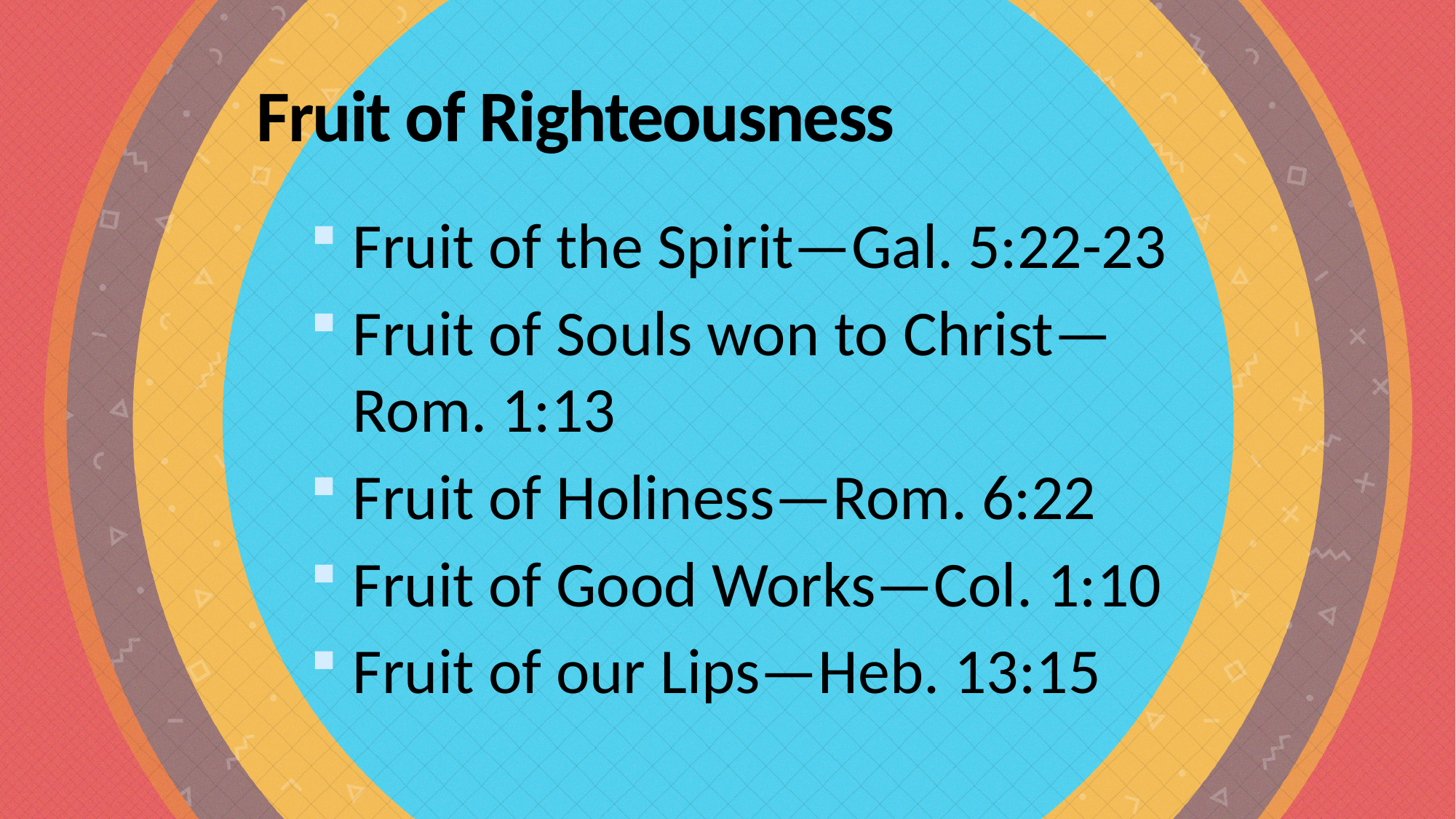

# Fruit of Righteousness
Fruit of the Spirit—Gal. 5:22-23
Fruit of Souls won to Christ— Rom. 1:13
Fruit of Holiness—Rom. 6:22
Fruit of Good Works—Col. 1:10
Fruit of our Lips—Heb. 13:15